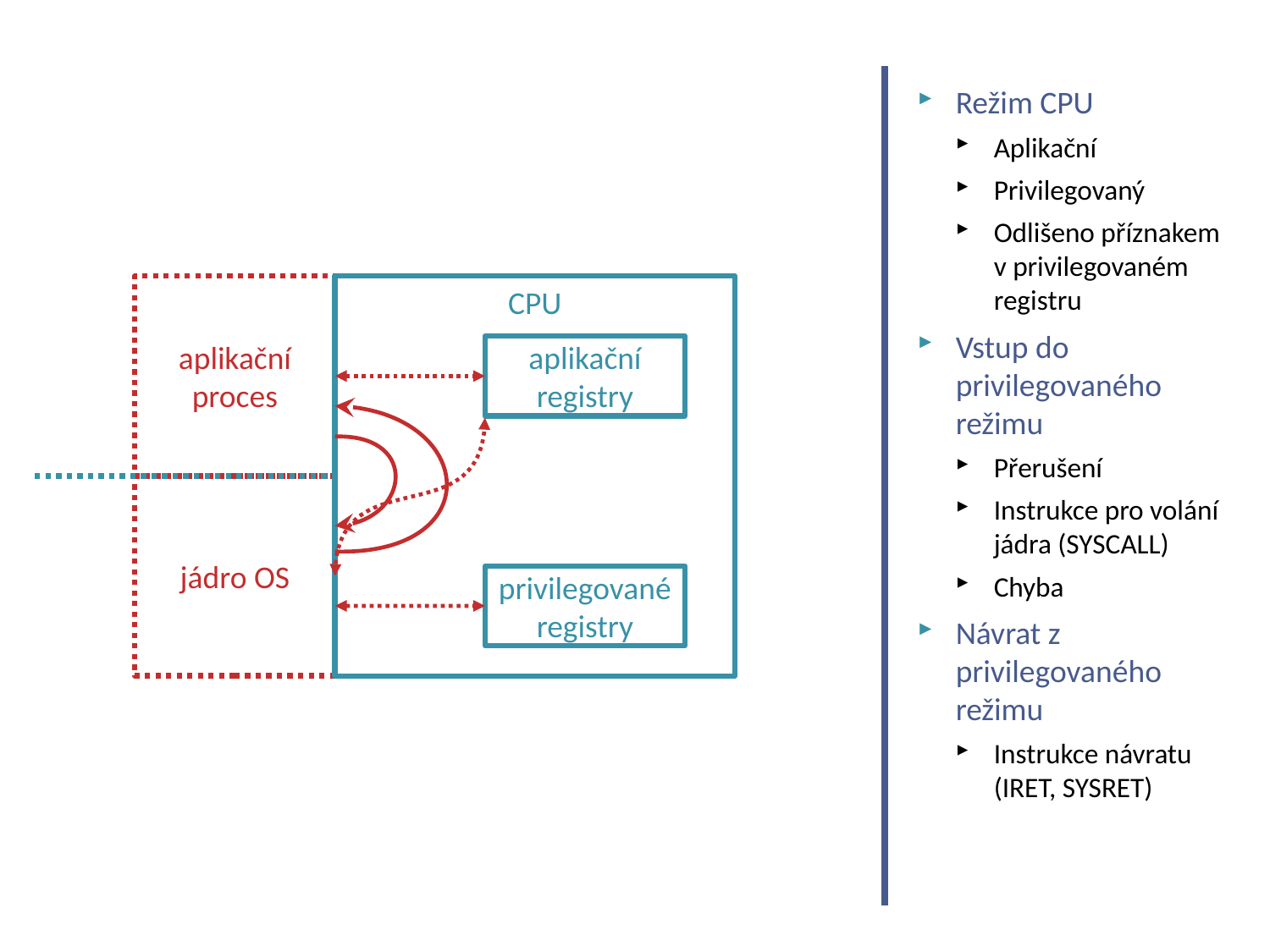

# Operační systém na fyzickém CPU
Režim CPU
Aplikační
Privilegovaný
Odlišeno příznakem v privilegovaném registru
Vstup do privilegovaného režimu
Přerušení
Instrukce pro volání jádra (SYSCALL)
Chyba
Návrat z privilegovaného režimu
Instrukce návratu
(IRET, SYSRET)
aplikační proces
CPU
aplikační registry

jádro OS
privilegovanéregistry
NSWI150 Virtualization and Cloud Computing  - 2023/2024 David Bednárek
28